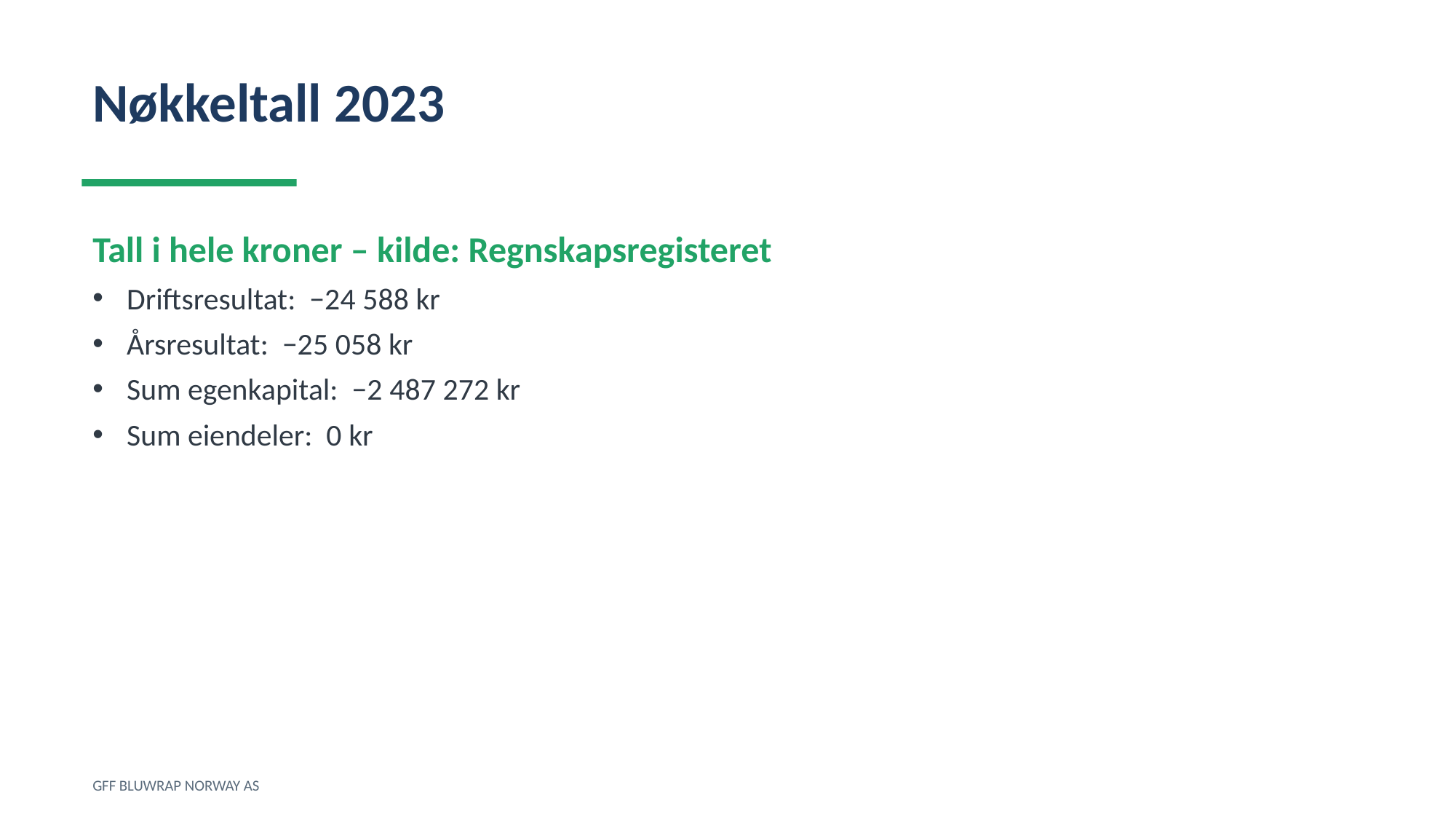

Nøkkeltall 2023

Tall i hele kroner – kilde: Regnskapsregisteret
Driftsresultat:  −24 588 kr
Årsresultat:  −25 058 kr
Sum egenkapital:  −2 487 272 kr
Sum eiendeler:  0 kr
GFF BLUWRAP NORWAY AS